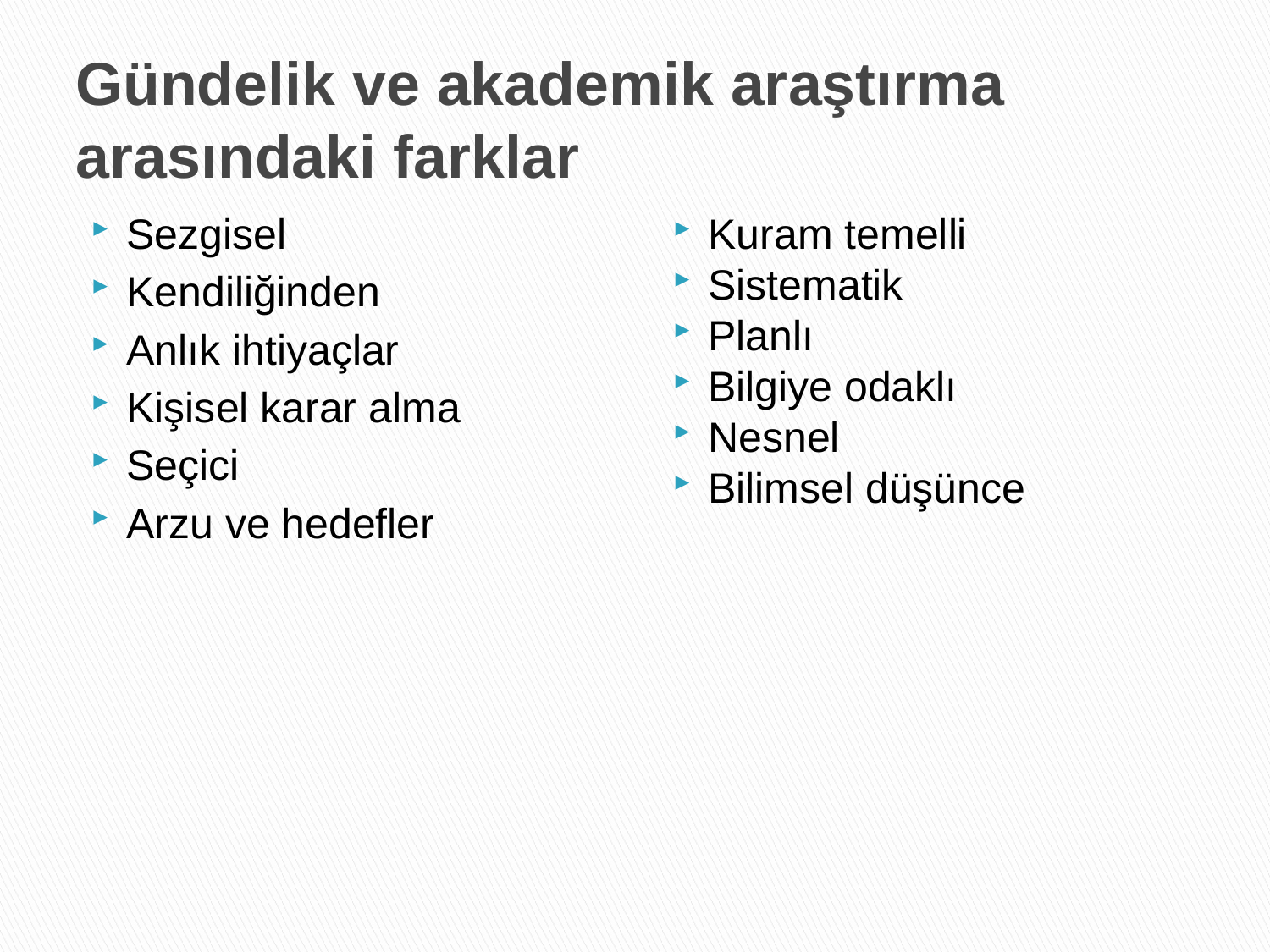

# Gündelik ve akademik araştırma arasındaki farklar
Sezgisel
Kendiliğinden
Anlık ihtiyaçlar
Kişisel karar alma
Seçici
Arzu ve hedefler
Kuram temelli
Sistematik
Planlı
Bilgiye odaklı
Nesnel
Bilimsel düşünce